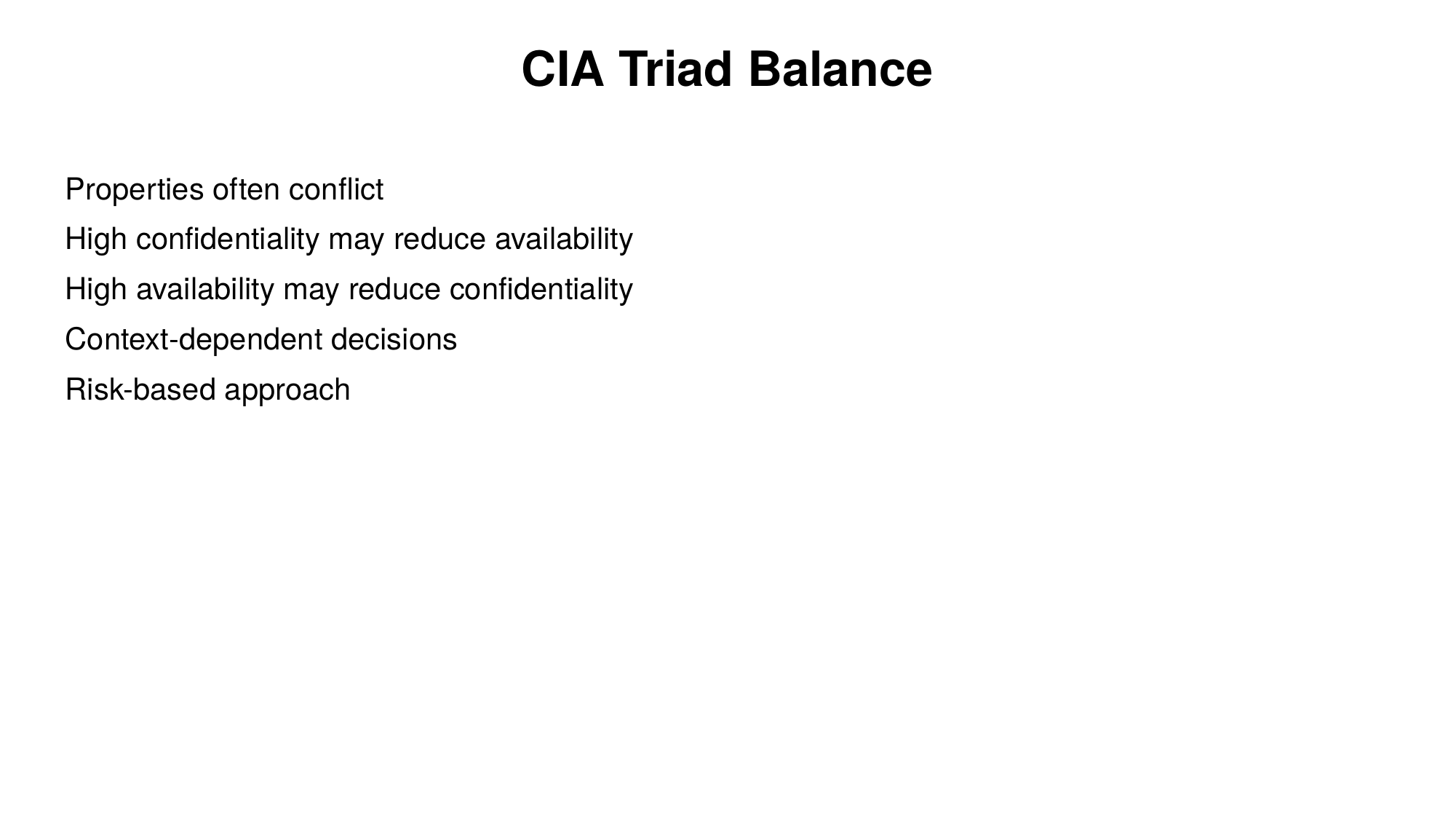

CIA Triad Balance
Properties often conflict
High confidentiality may reduce availability
High availability may reduce confidentiality
Context-dependent decisions
Risk-based approach